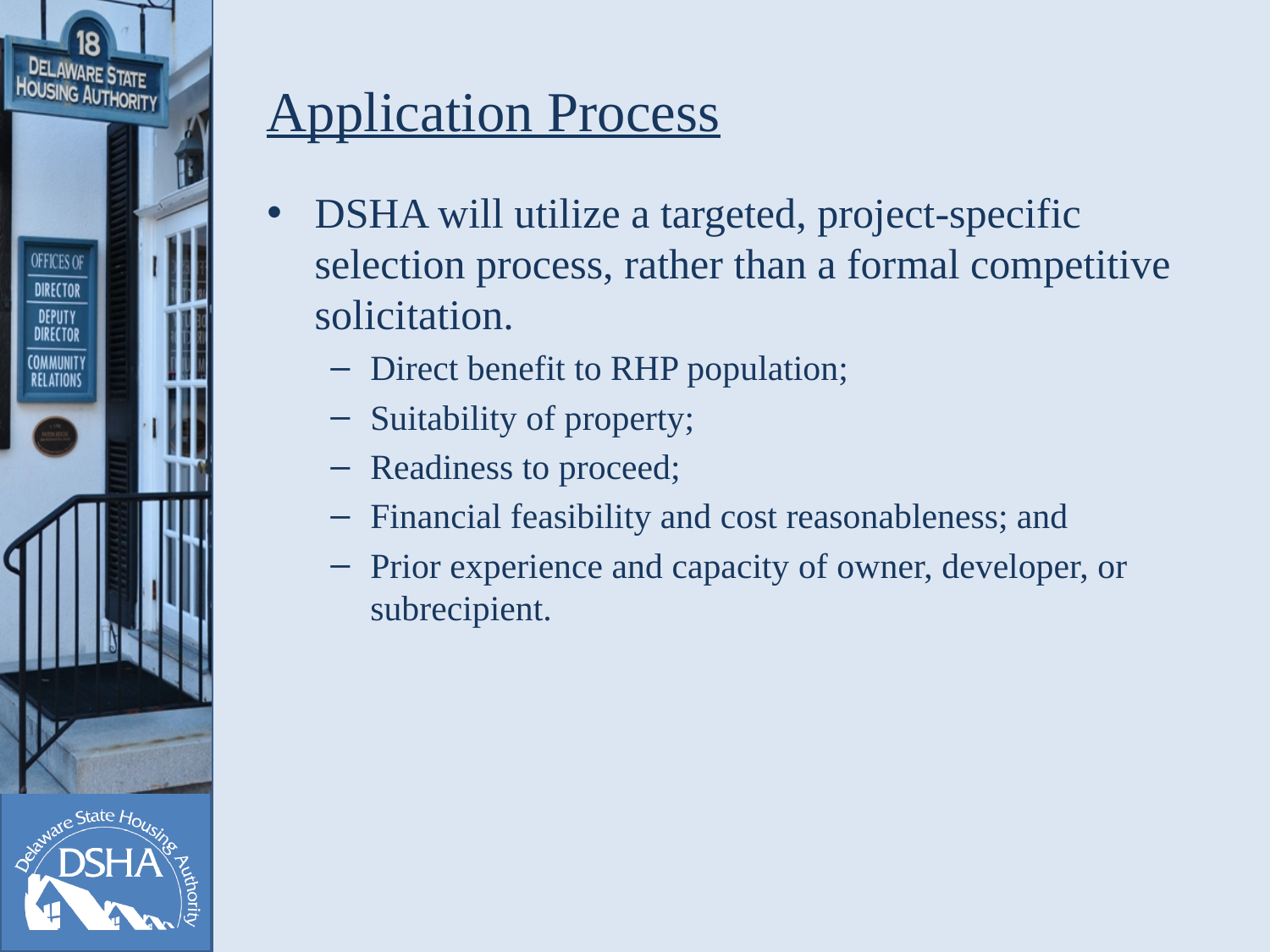

# Application Process
DSHA will utilize a targeted, project-specific selection process, rather than a formal competitive solicitation.
Direct benefit to RHP population;
Suitability of property;
Readiness to proceed;
Financial feasibility and cost reasonableness; and
Prior experience and capacity of owner, developer, or subrecipient.